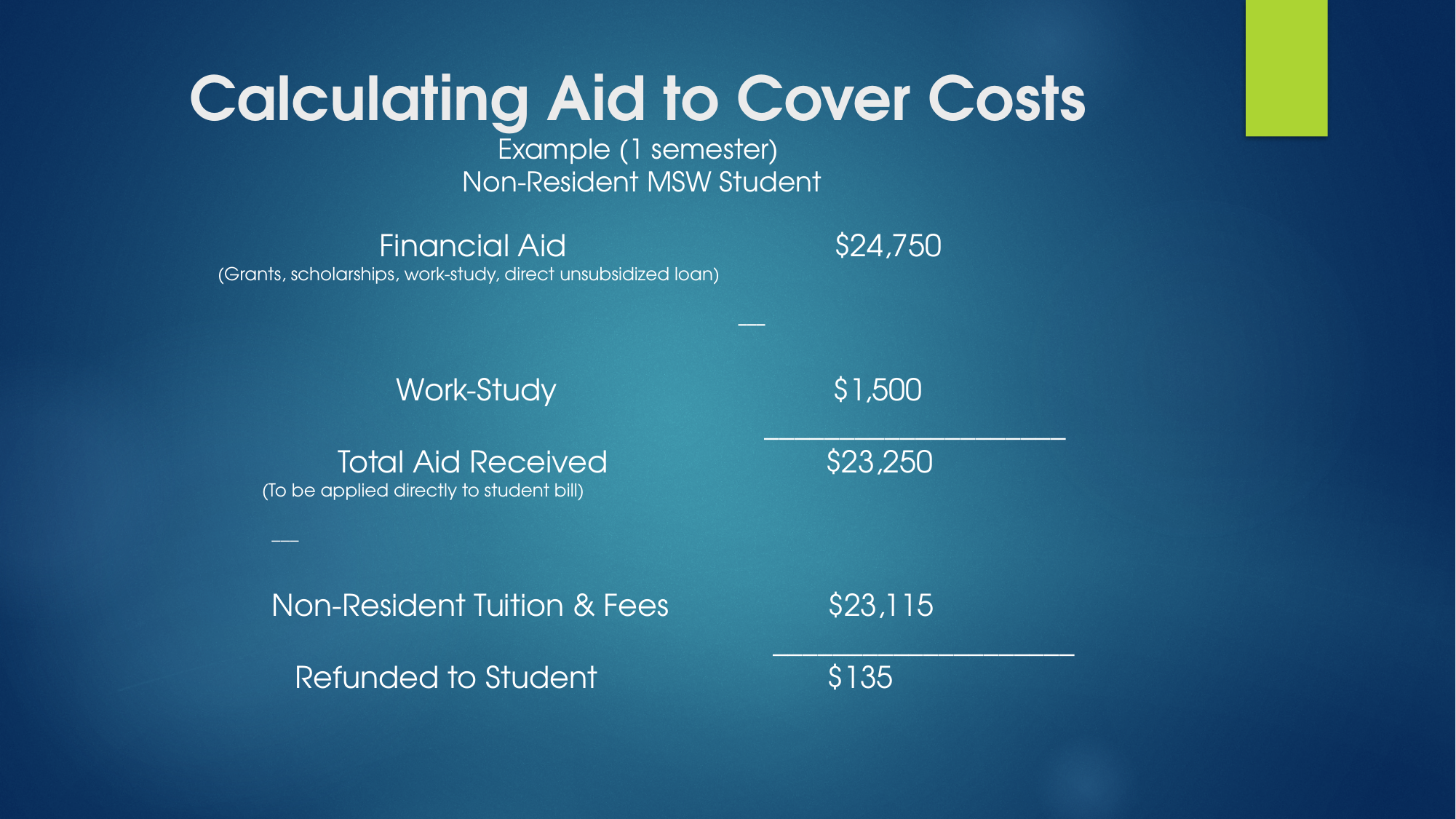

# Calculating Aid to Cover Costs
Example (1 semester)
                    Non-Resident MSW Student
                           Financial Aid                                $24,750
             (Grants, scholarships, work-study, direct unsubsidized loan)

                                                                                                                       ___

                             Work-Study                                 $1,500
                                                                         ____________________
                      Total Aid Received                          $23,250
			(To be applied directly to student bill)

											  ___

                        Non-Resident Tuition & Fees                   $23,115
                                                                          ____________________
		    Refunded to Student				   $135